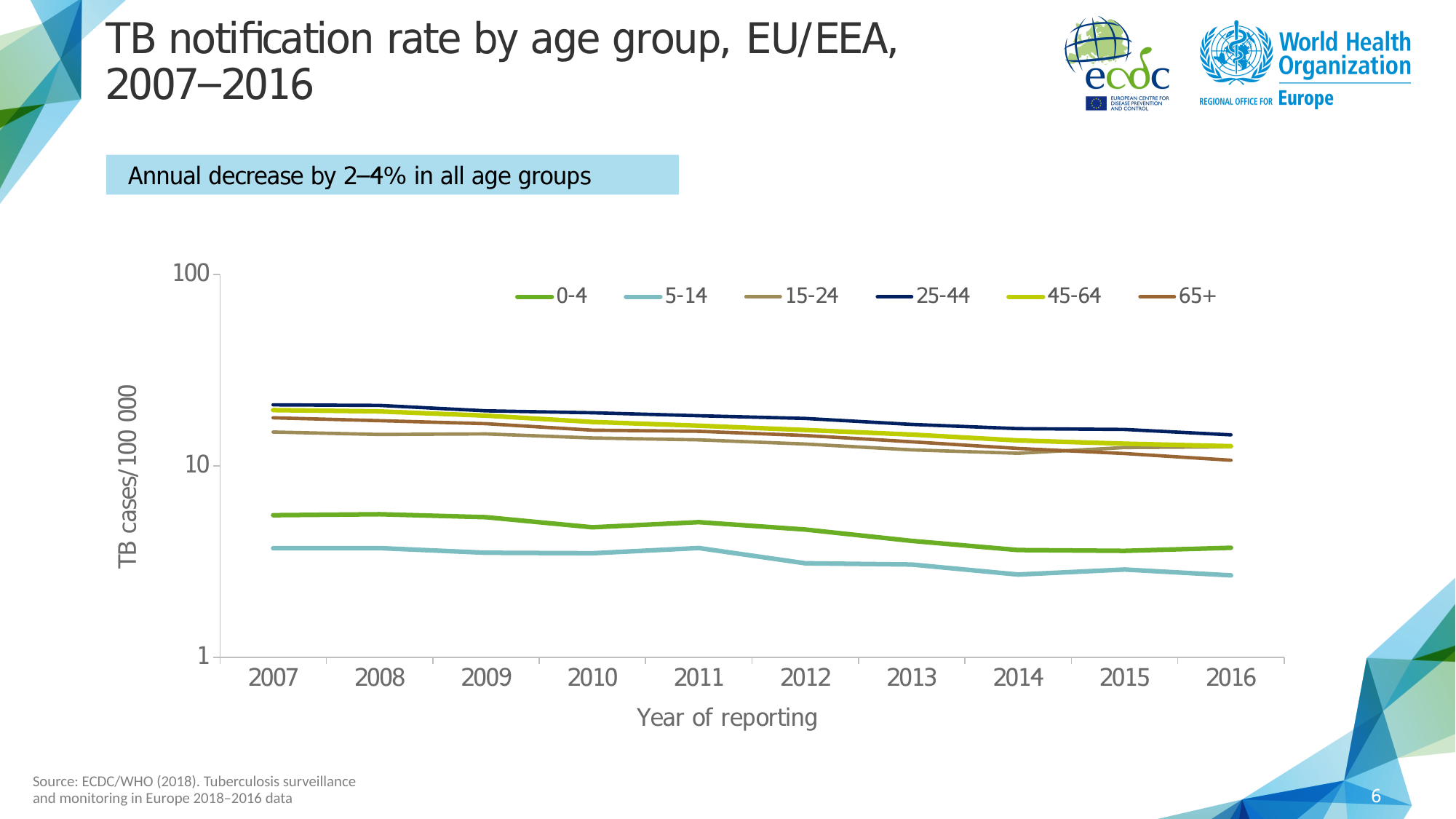

# TB notification rate by age group, EU/EEA, 2007–2016
Annual decrease by 2–4% in all age groups

### Chart

| Category | 0-4 | 5-14 | 15-24 | 25-44 | 45-64 | 65+ |
|---|---|---|---|---|---|---|
| 2007 | 5.5366454169523 | 3.722418171297576 | 15.055743847973377 | 20.87780151743075 | 19.596986976838686 | 17.87149602029075 |
| 2008 | 5.603090620601517 | 3.727221921849549 | 14.622476405080253 | 20.733970775033935 | 19.294004862560165 | 17.257654061784212 |
| 2009 | 5.405082965580334 | 3.5255421206584767 | 14.720754468586748 | 19.427916924677017 | 18.341686634863414 | 16.643280615209534 |
| 2010 | 4.788395875103902 | 3.5041524772040753 | 14.025418340803979 | 18.98246170292345 | 16.99486845079657 | 15.395816777591898 |
| 2011 | 5.094712479642409 | 3.732447531575238 | 13.705528831260073 | 18.313598018702006 | 16.243832020320177 | 15.18962902280636 |
| 2012 | 4.661129762412228 | 3.105657037312243 | 13.034925979450282 | 17.730986467222955 | 15.433193674592118 | 14.440315627028314 |
| 2013 | 4.0653702627855335 | 3.059881946141373 | 12.15198708269773 | 16.5019874173006 | 14.607713150826989 | 13.391202643818326 |
| 2014 | 3.641702433565774 | 2.7129004695111467 | 11.66470118430529 | 15.685201036143184 | 13.60533869143864 | 12.359612997366497 |
| 2015 | 3.606211529254824 | 2.8817775887849604 | 12.494549935044336 | 15.536447286562876 | 13.090532451118706 | 11.628017780594739 |
| 2016 | 3.7436137206070628 | 2.686071174212419 | 12.61228299220169 | 14.556003840732913 | 12.701688955749306 | 10.73083592329856 |
Source: ECDC/WHO (2018). Tuberculosis surveillance and monitoring in Europe 2018–2016 data

6